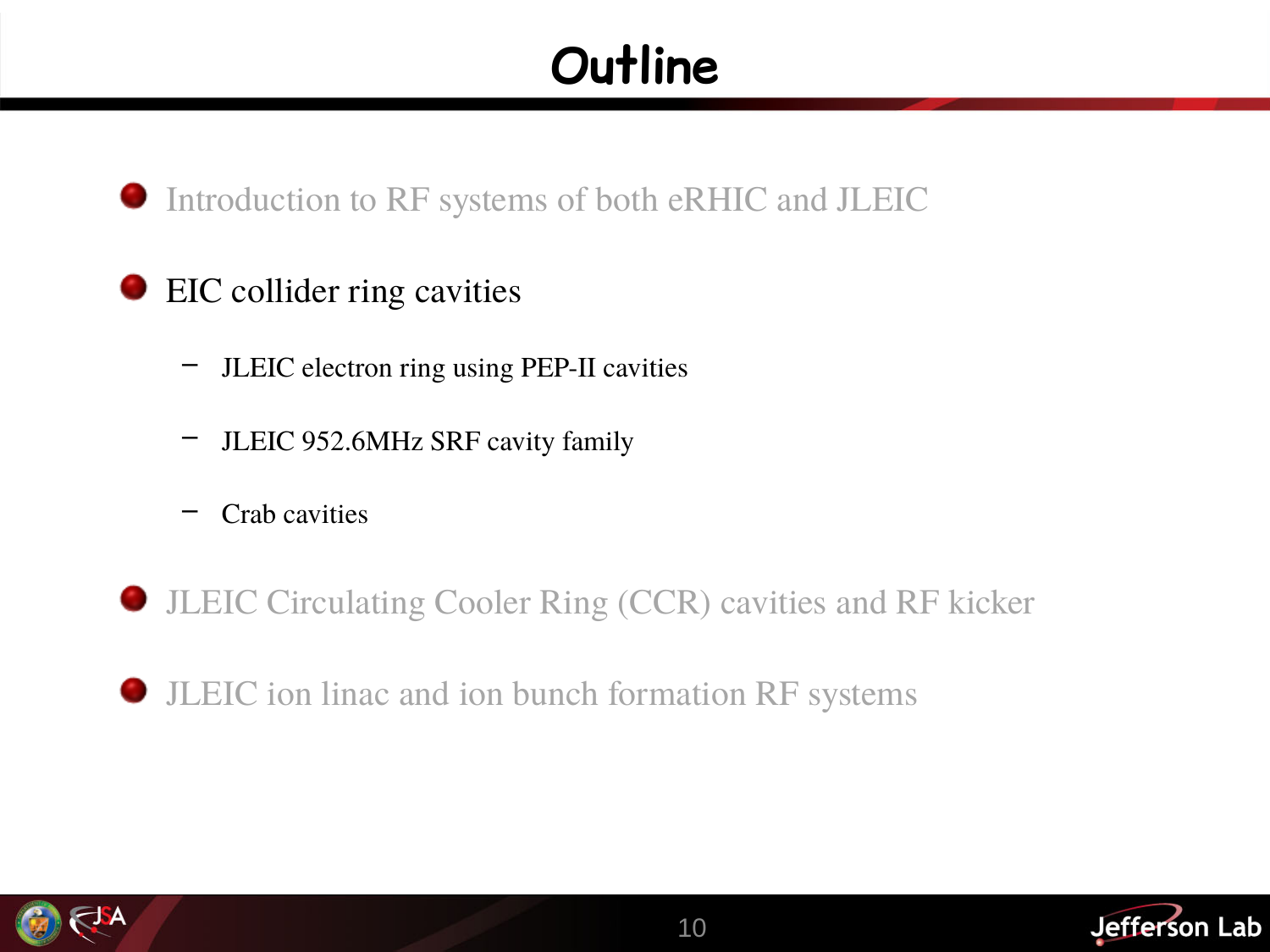

# Outline
Introduction to RF systems of both eRHIC and JLEIC
EIC collider ring cavities
JLEIC electron ring using PEP-II cavities
JLEIC 952.6MHz SRF cavity family
Crab cavities
JLEIC Circulating Cooler Ring (CCR) cavities and RF kicker
JLEIC ion linac and ion bunch formation RF systems
10